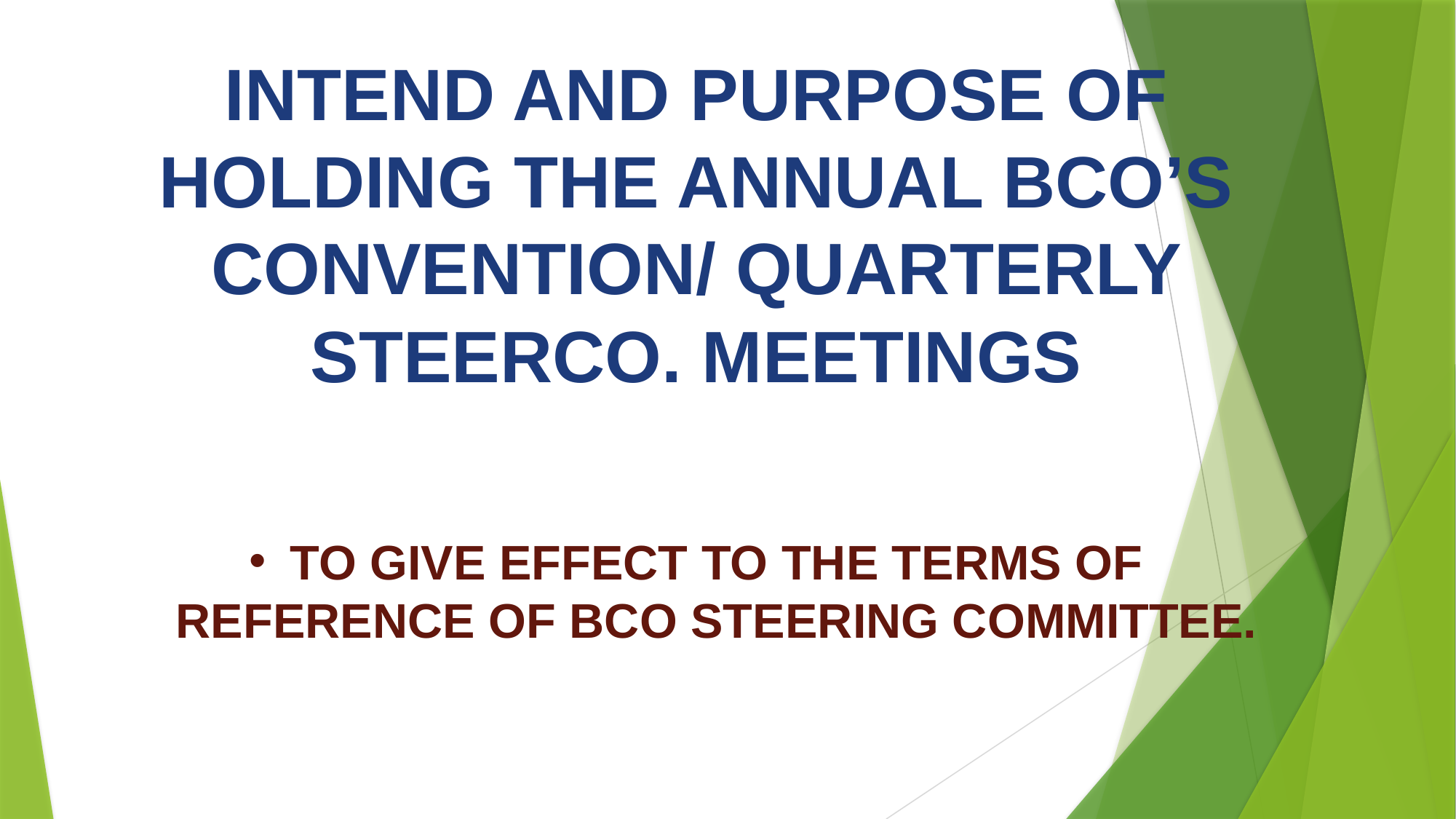

INTEND AND PURPOSE OF HOLDING THE ANNUAL BCO’s CONVENTION/ QUARTErLY STEERCO. MEETINGS

TO GIVE EFFECT TO THE TERMS OF REFERENCE OF BCO STEERing COmmittee.